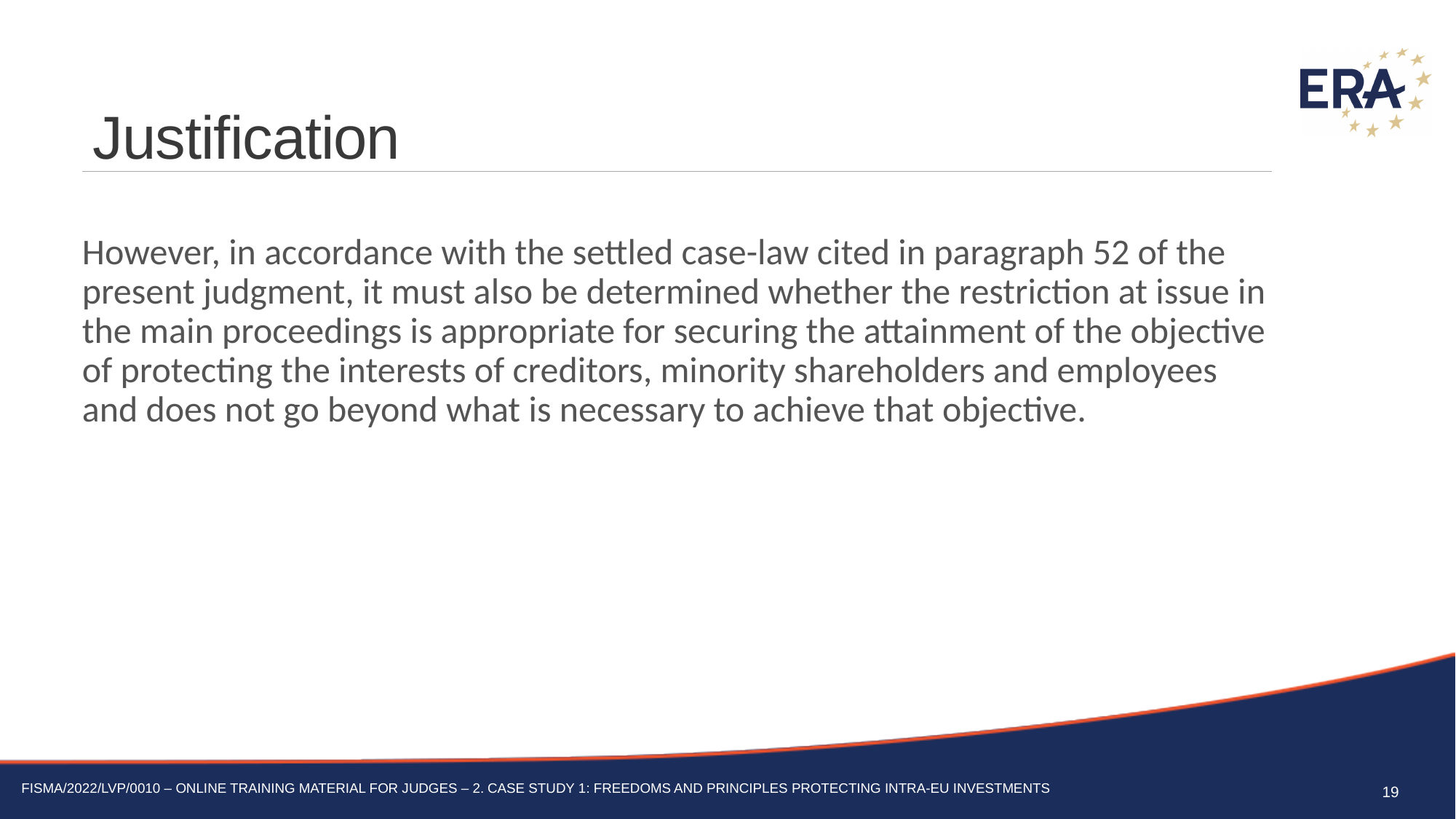

# Justification
However, in accordance with the settled case-law cited in paragraph 52 of the present judgment, it must also be determined whether the restriction at issue in the main proceedings is appropriate for securing the attainment of the objective of protecting the interests of creditors, minority shareholders and employees and does not go beyond what is necessary to achieve that objective.

19
FISMA/2022/LVP/0010 – Online training material for judges – 2. Case Study 1: Freedoms and principles protecting intra-EU investments